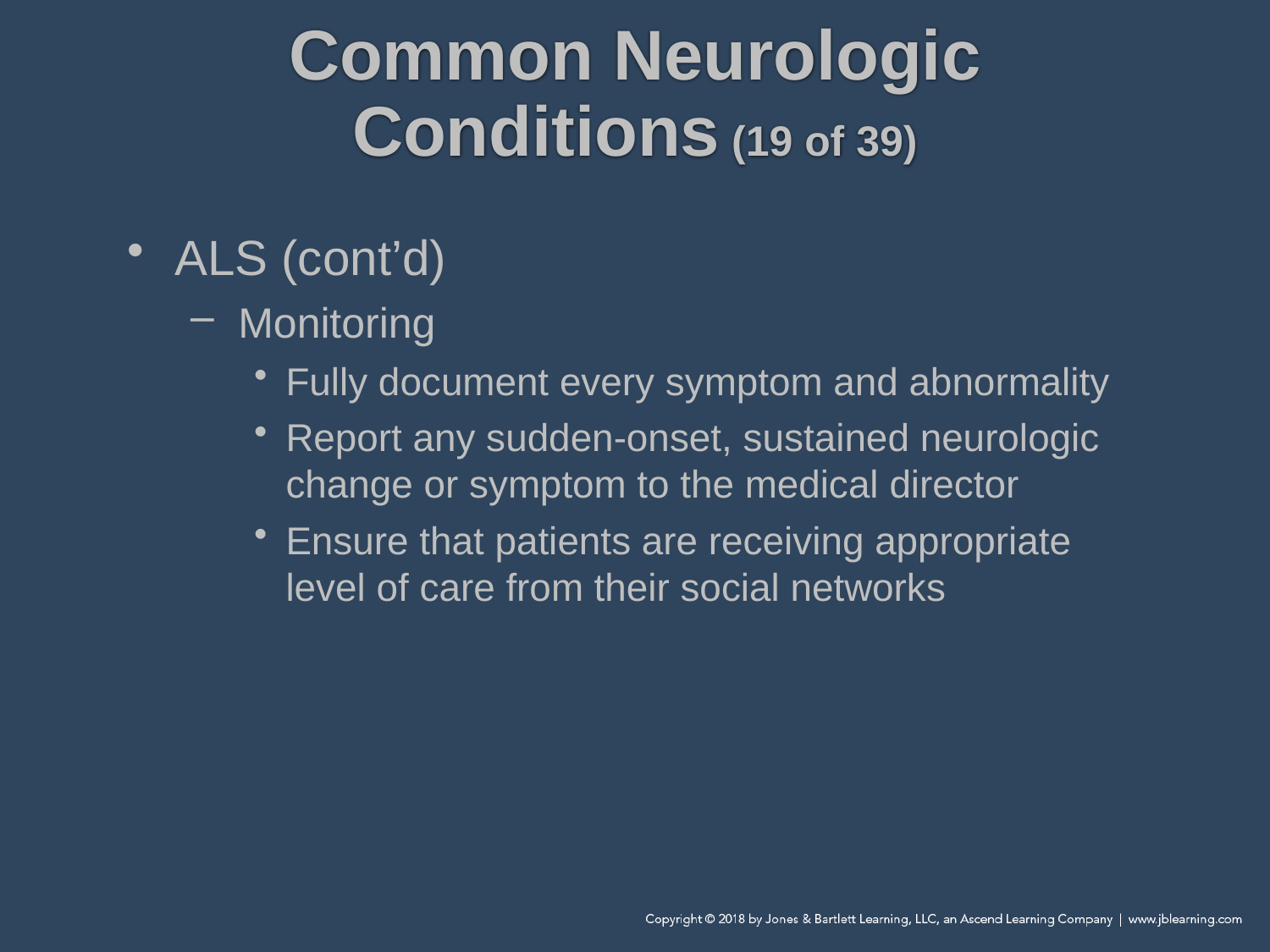

# Common Neurologic Conditions (19 of 39)
ALS (cont’d)
Monitoring
Fully document every symptom and abnormality
Report any sudden-onset, sustained neurologic change or symptom to the medical director
Ensure that patients are receiving appropriate level of care from their social networks